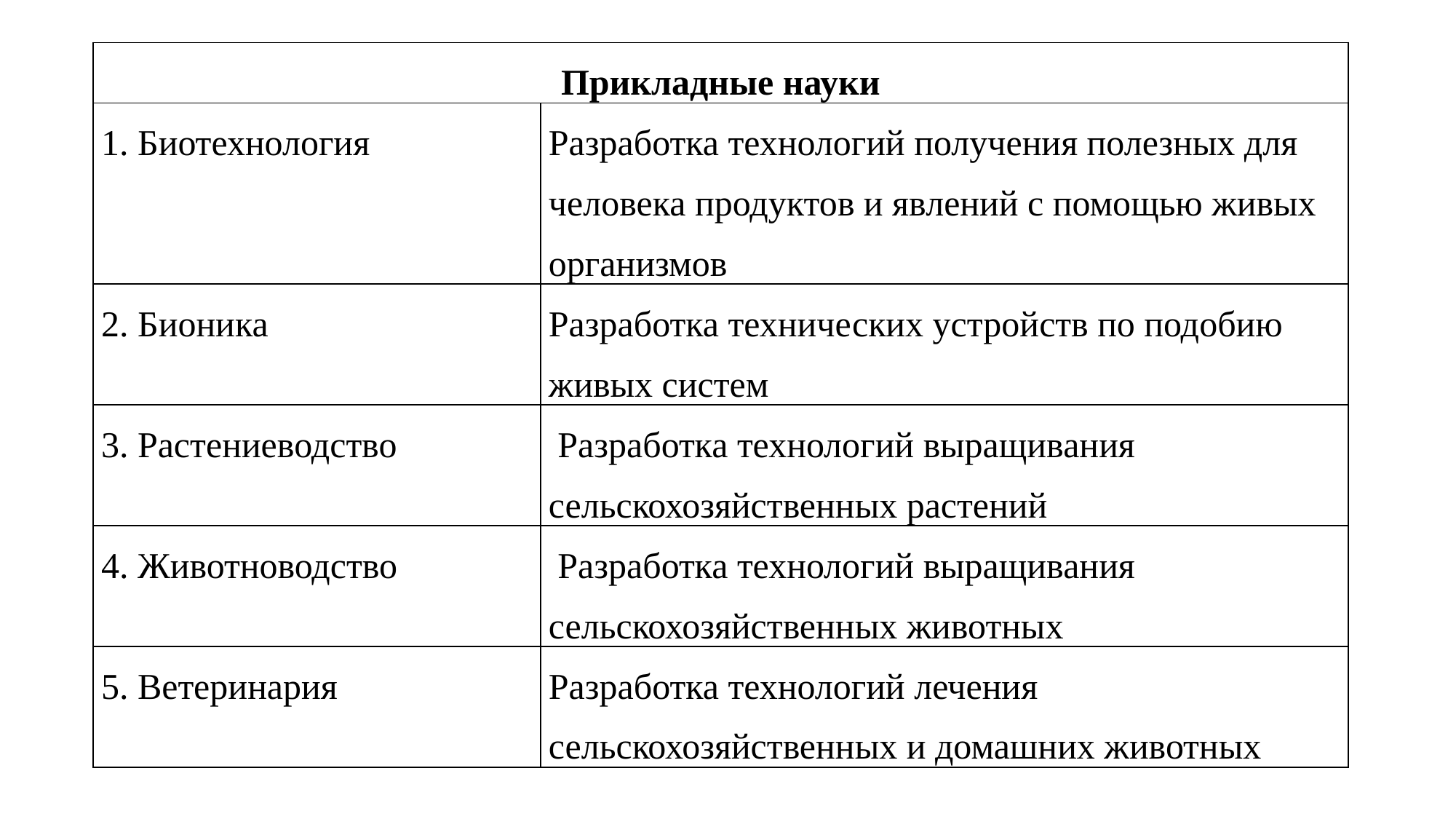

| Прикладные науки |  |
| --- | --- |
| 1. Биотехнология | Разработка технологий получения полезных для человека продуктов и явлений с помощью живых организмов |
| 2. Бионика | Разработка технических устройств по подобию живых систем |
| 3. Растениеводство | Разработка технологий выращивания сельскохозяйственных растений |
| 4. Животноводство | Разработка технологий выращивания сельскохозяйственных животных |
| 5. Ветеринария | Разработка технологий лечения сельскохозяйственных и домашних животных |